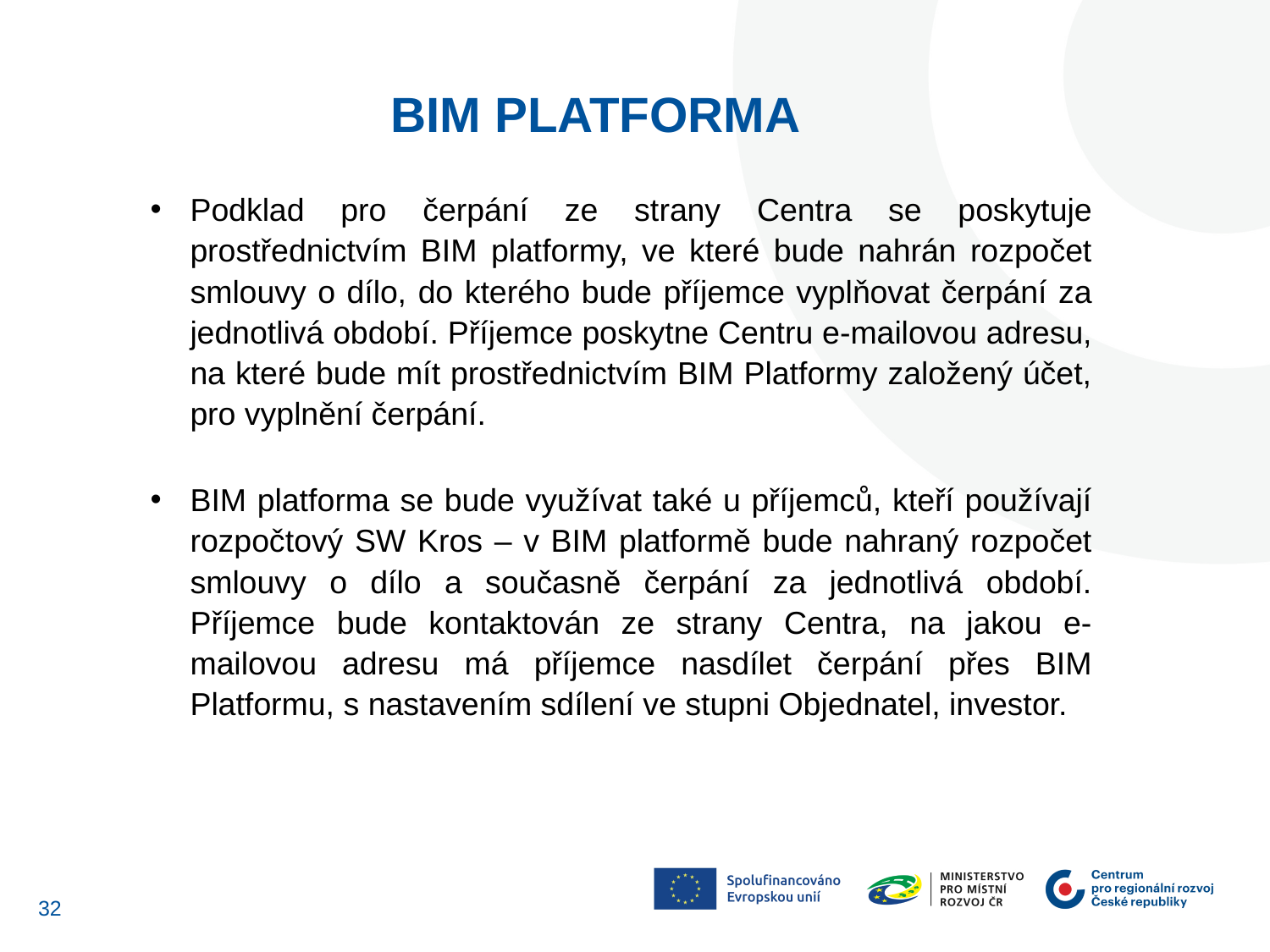

BIM Platforma

Podklad pro čerpání ze strany Centra se poskytuje prostřednictvím BIM platformy, ve které bude nahrán rozpočet smlouvy o dílo, do kterého bude příjemce vyplňovat čerpání za jednotlivá období. Příjemce poskytne Centru e-mailovou adresu, na které bude mít prostřednictvím BIM Platformy založený účet, pro vyplnění čerpání.
BIM platforma se bude využívat také u příjemců, kteří používají rozpočtový SW Kros – v BIM platformě bude nahraný rozpočet smlouvy o dílo a současně čerpání za jednotlivá období. Příjemce bude kontaktován ze strany Centra, na jakou e-mailovou adresu má příjemce nasdílet čerpání přes BIM Platformu, s nastavením sdílení ve stupni Objednatel, investor.

32